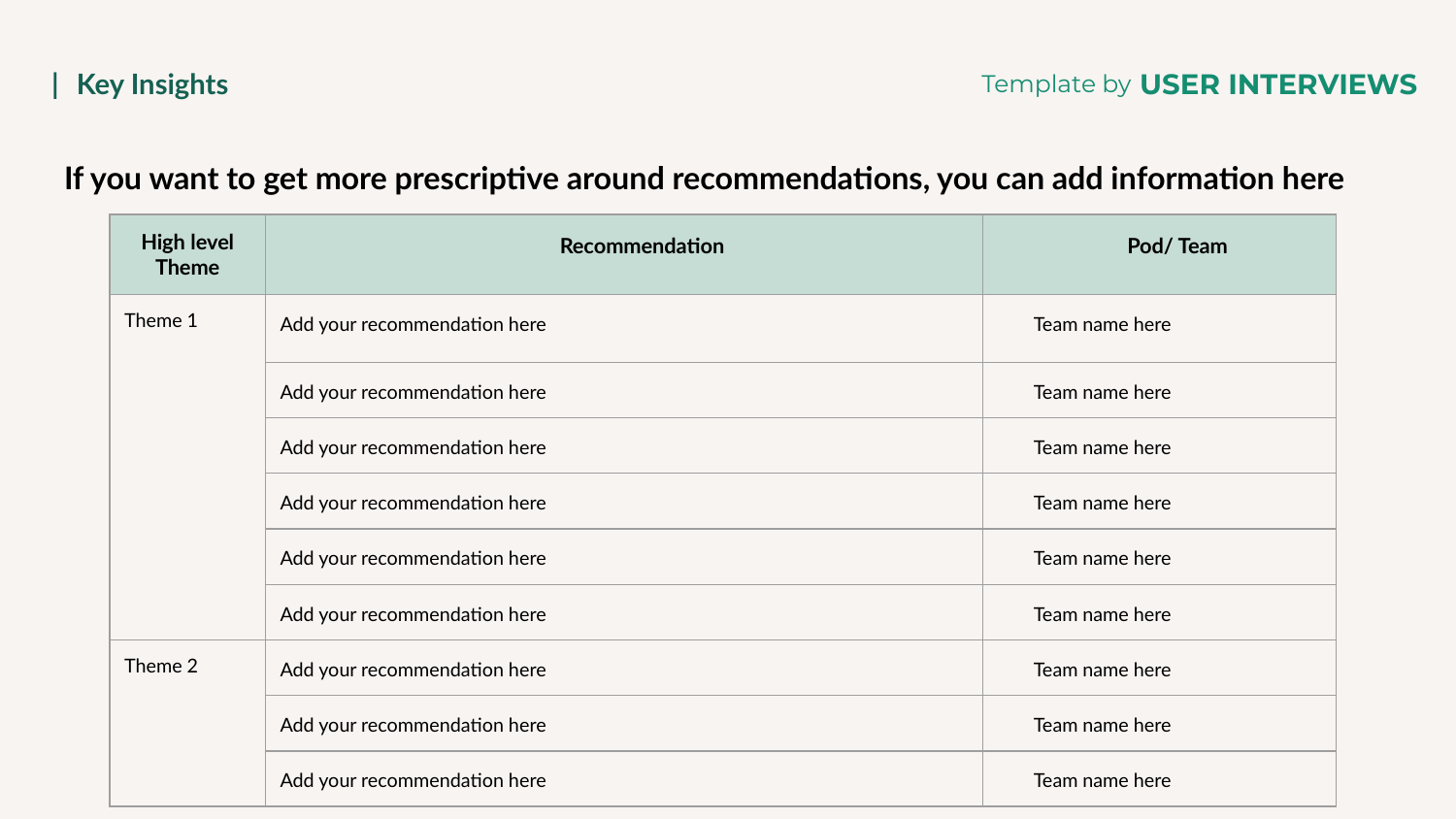

# Key Insights
If you want to get more prescriptive around recommendations, you can add information here
| High level Theme | Recommendation | Pod/ Team |
| --- | --- | --- |
| Theme 1 | Add your recommendation here | Team name here |
|  | Add your recommendation here | Team name here |
|  | Add your recommendation here | Team name here |
|  | Add your recommendation here | Team name here |
|  | Add your recommendation here | Team name here |
|  | Add your recommendation here | Team name here |
| Theme 2 | Add your recommendation here | Team name here |
|  | Add your recommendation here | Team name here |
|  | Add your recommendation here | Team name here |